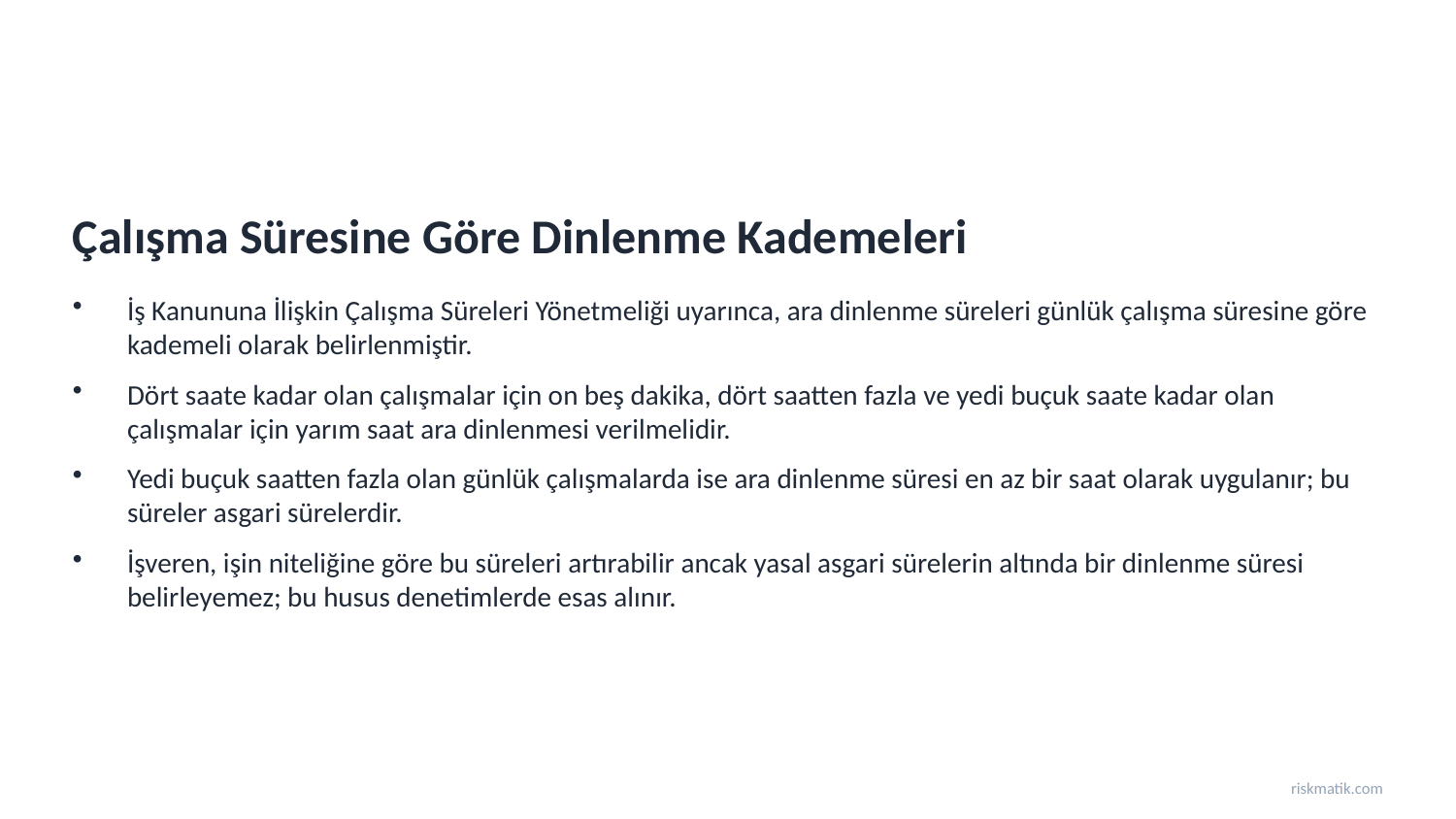

Çalışma Süresine Göre Dinlenme Kademeleri
İş Kanununa İlişkin Çalışma Süreleri Yönetmeliği uyarınca, ara dinlenme süreleri günlük çalışma süresine göre kademeli olarak belirlenmiştir.
Dört saate kadar olan çalışmalar için on beş dakika, dört saatten fazla ve yedi buçuk saate kadar olan çalışmalar için yarım saat ara dinlenmesi verilmelidir.
Yedi buçuk saatten fazla olan günlük çalışmalarda ise ara dinlenme süresi en az bir saat olarak uygulanır; bu süreler asgari sürelerdir.
İşveren, işin niteliğine göre bu süreleri artırabilir ancak yasal asgari sürelerin altında bir dinlenme süresi belirleyemez; bu husus denetimlerde esas alınır.
riskmatik.com